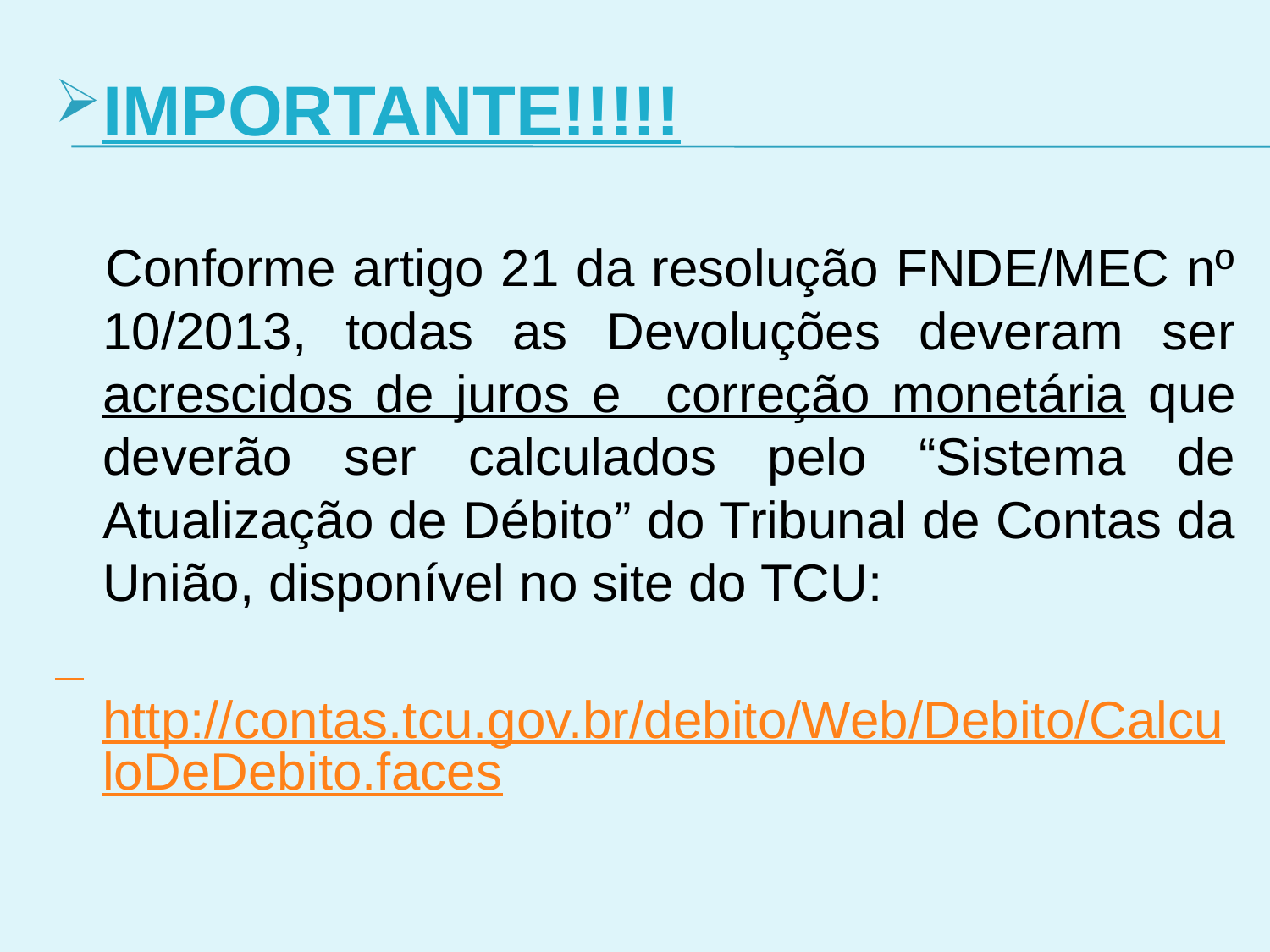

IMPORTANTE!!!!!

   Conforme artigo 21 da resolução FNDE/MEC nº 10/2013, todas as Devoluções deveram ser acrescidos de juros e  correção monetária que deverão ser calculados pelo “Sistema de Atualização de Débito” do Tribunal de Contas da União, disponível no site do TCU:
  http://contas.tcu.gov.br/debito/Web/Debito/CalculoDeDebito.faces